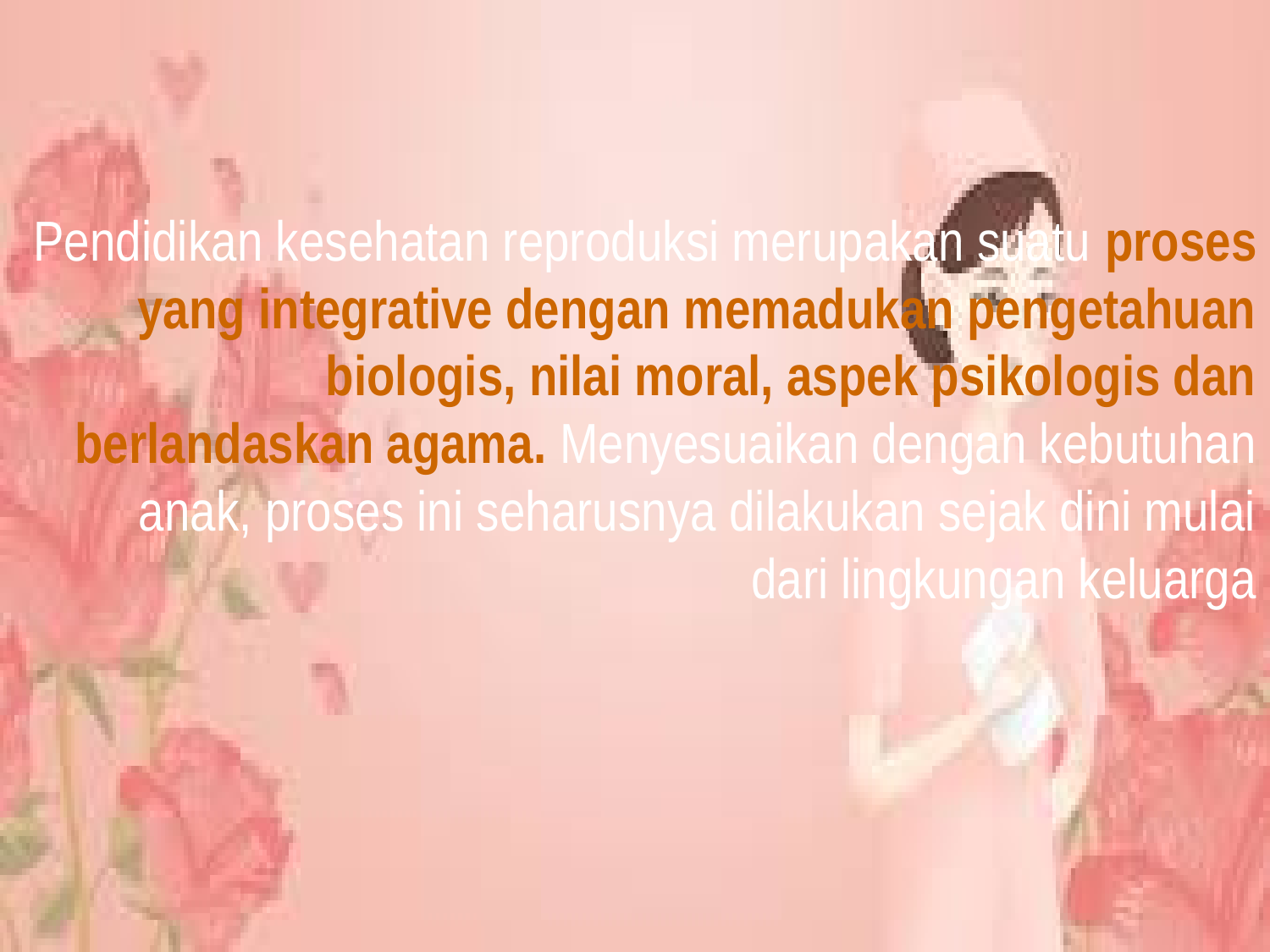

Pendidikan kesehatan reproduksi merupakan suatu proses yang integrative dengan memadukan pengetahuan biologis, nilai moral, aspek psikologis dan berlandaskan agama. Menyesuaikan dengan kebutuhan anak, proses ini seharusnya dilakukan sejak dini mulai dari lingkungan keluarga